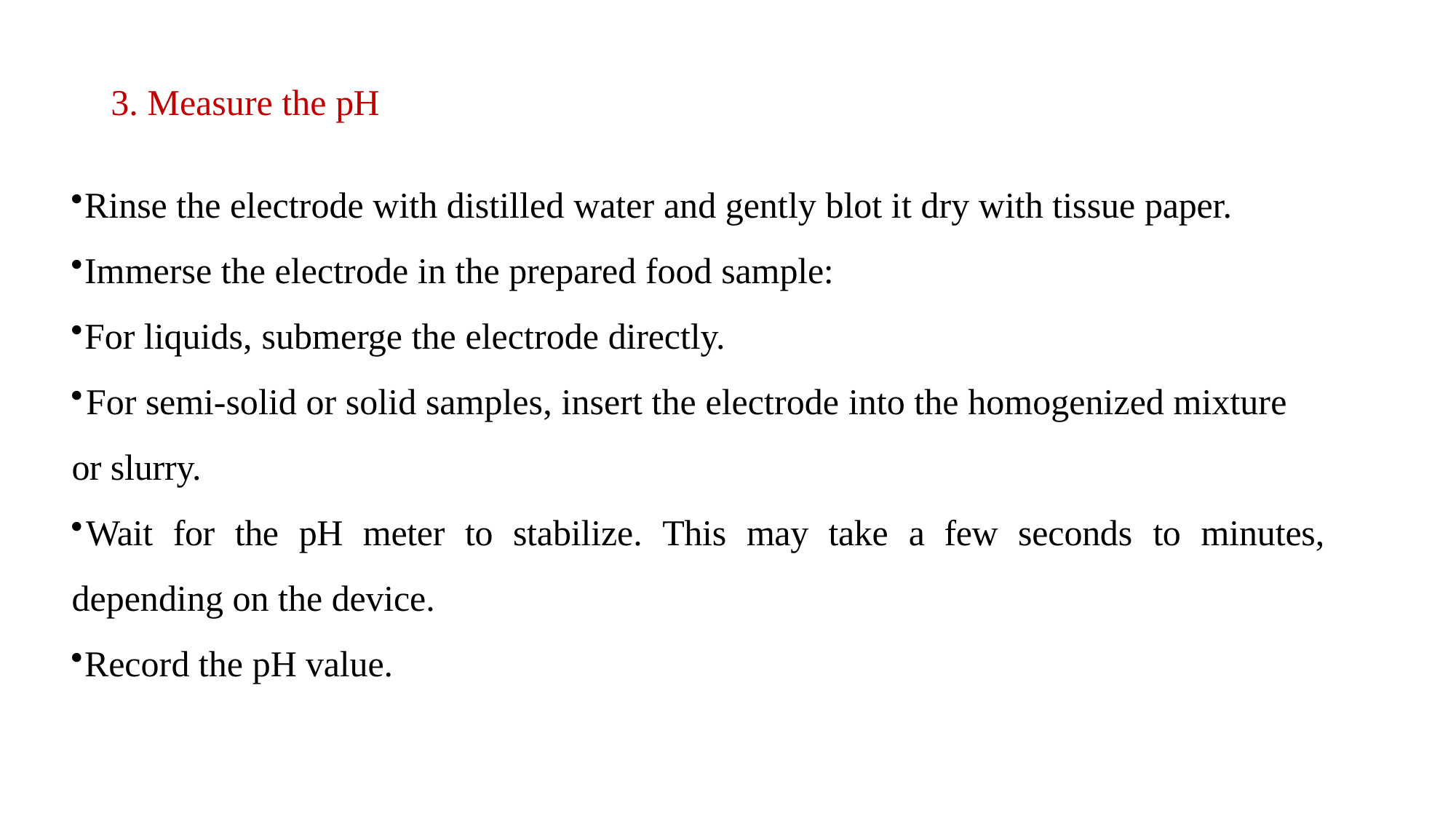

3. Measure the pH

Rinse the electrode with distilled water and gently blot it dry with tissue paper.
Immerse the electrode in the prepared food sample:
For liquids, submerge the electrode directly.
	For semi-solid or solid samples, insert the electrode into the homogenized mixture or slurry.
	Wait	for	the	pH	meter	to	stabilize.	This	may	take	a	few	seconds	to	minutes, depending on the device.
Record the pH value.